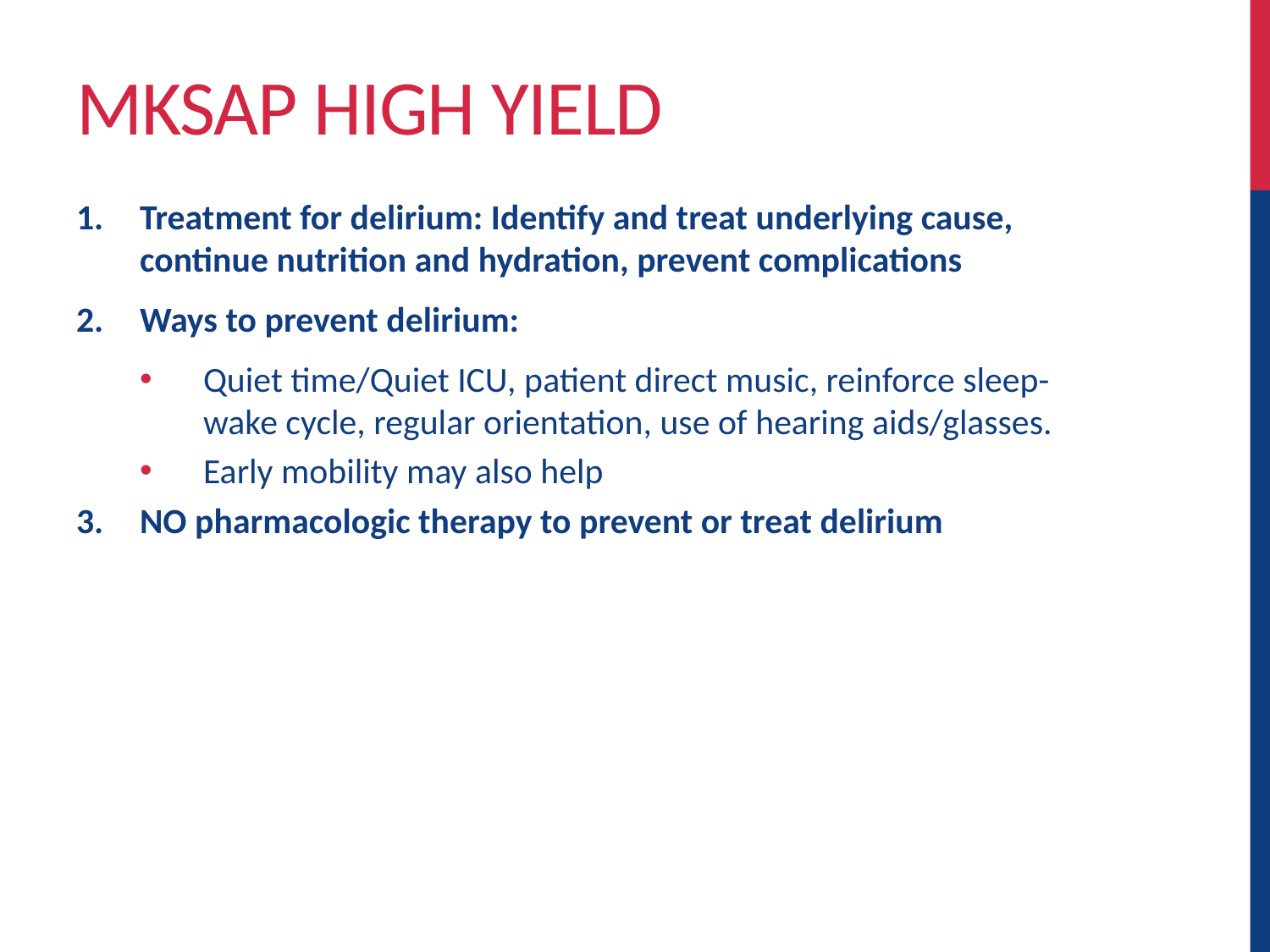

# MKSAP High Yield
Treatment for delirium: Identify and treat underlying cause, continue nutrition and hydration, prevent complications
Ways to prevent delirium:
Quiet time/Quiet ICU, patient direct music, reinforce sleep-wake cycle, regular orientation, use of hearing aids/glasses.
Early mobility may also help
NO pharmacologic therapy to prevent or treat delirium